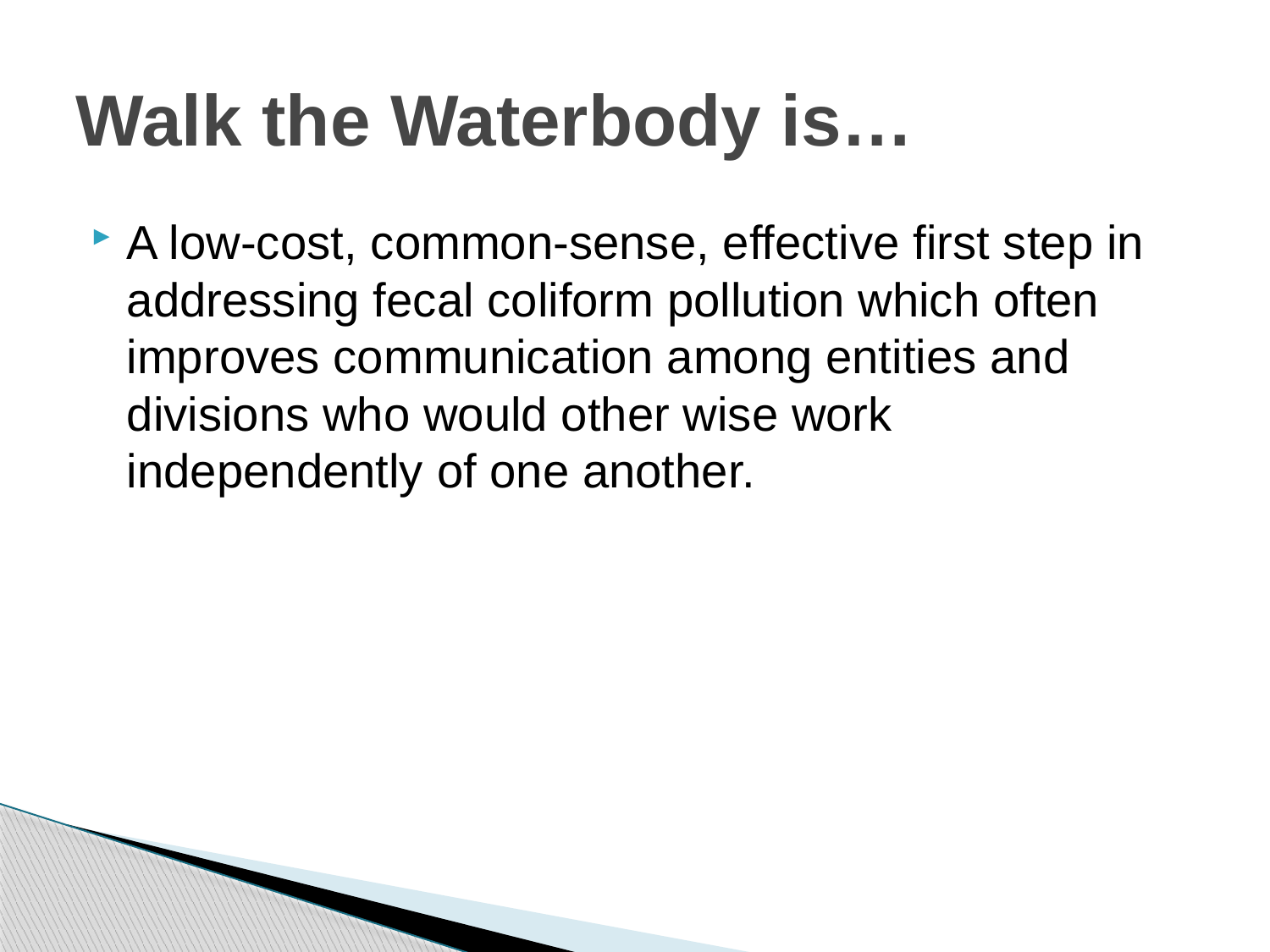

# Walk the Waterbody is…
A low-cost, common-sense, effective first step in addressing fecal coliform pollution which often improves communication among entities and divisions who would other wise work independently of one another.